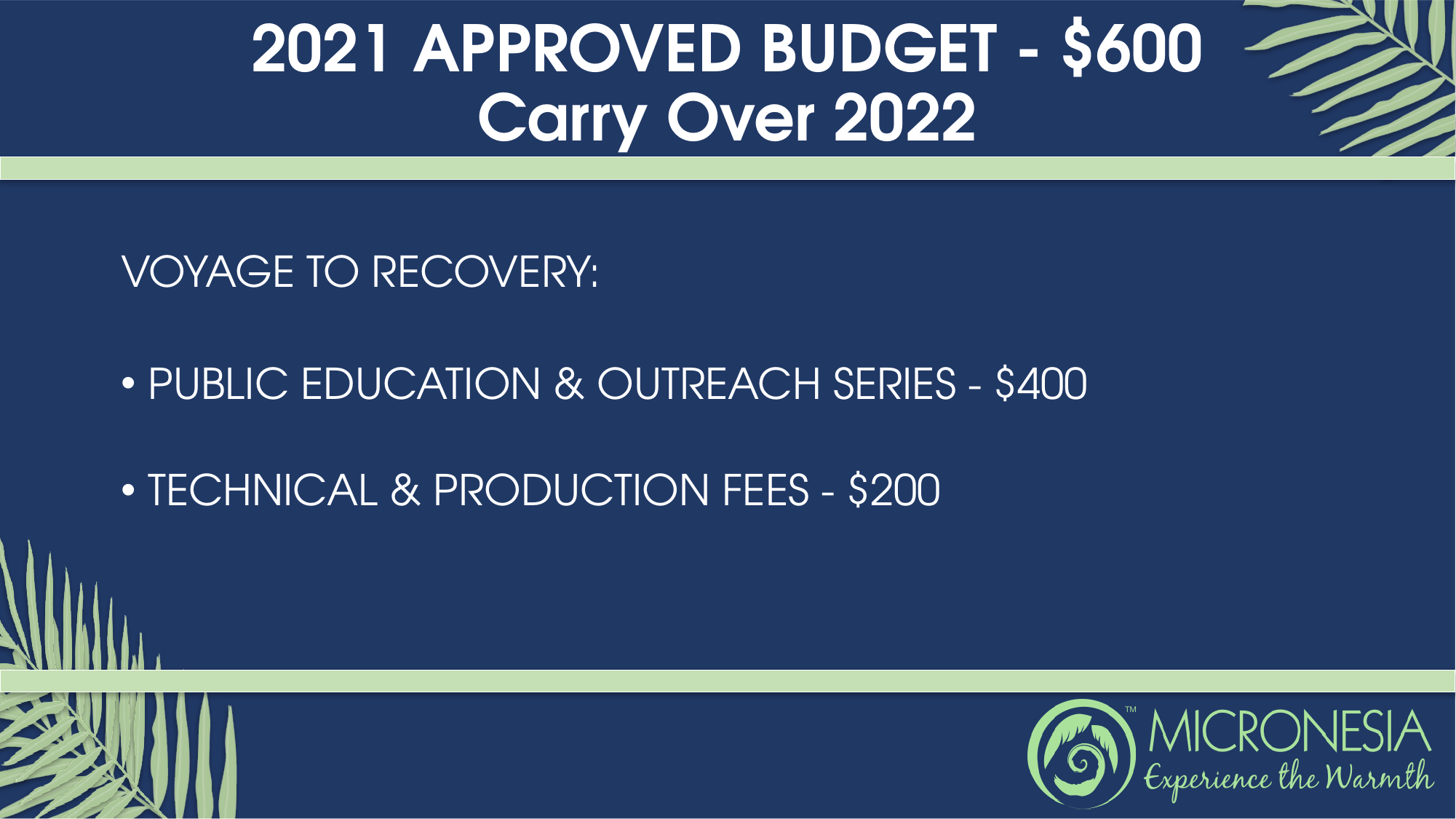

# 2021 APPROVED BUDGET - $600
Carry Over 2022
VOYAGE TO RECOVERY:
PUBLIC EDUCATION & OUTREACH SERIES - $400
TECHNICAL & PRODUCTION FEES - $200